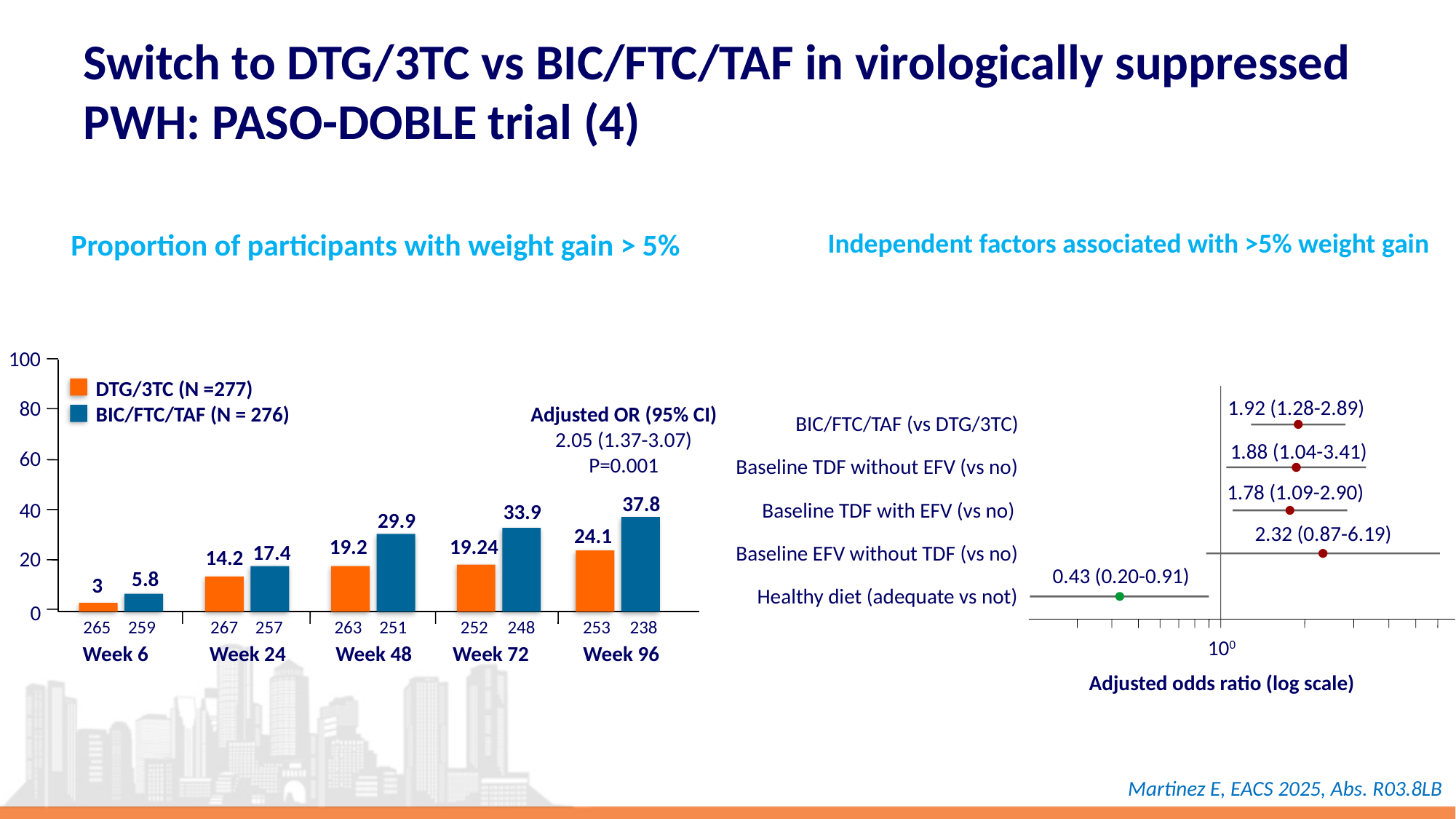

# Switch to DTG/3TC vs BIC/FTC/TAF in virologically suppressed PWH: PASO-DOBLE trial (4)
Proportion of participants with weight gain > 5%
Independent factors associated with >5% weight gain
100

DTG/3TC (N =277)
BIC/FTC/TAF (N = 276)
80
Adjusted OR (95% CI)
2.05 (1.37-3.07)
P=0.001

60

37.8
40
33.9
29.9

24.1

19.2
19.24

17.4

14.2
20

5.8

3

0

265
259
267
257
263
251
252
248
253
238

Week 6
Week 24
Week 48
Week 72
Week 96

1.92 (1.28-2.89)
BIC/FTC/TAF (vs DTG/3TC)
1.88 (1.04-3.41)
Baseline TDF without EFV (vs no)
1.78 (1.09-2.90)
Baseline TDF with EFV (vs no)
2.32 (0.87-6.19)
Baseline EFV without TDF (vs no)
0.43 (0.20-0.91)
Healthy diet (adequate vs not)
100
Adjusted odds ratio (log scale)
Martinez E, EACS 2025, Abs. R03.8LB